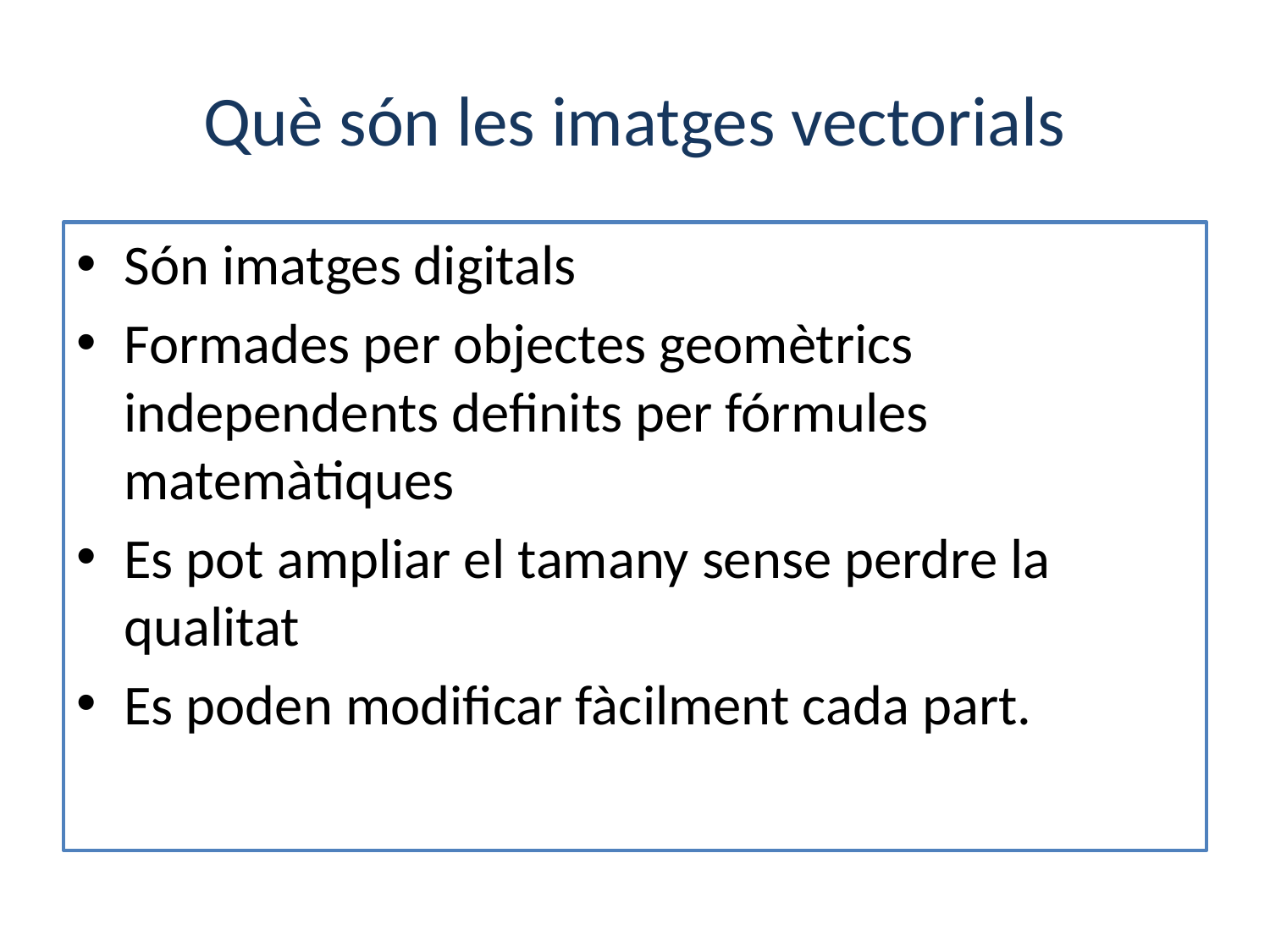

# Què són les imatges vectorials
Són imatges digitals
Formades per objectes geomètrics independents definits per fórmules matemàtiques
Es pot ampliar el tamany sense perdre la qualitat
Es poden modificar fàcilment cada part.